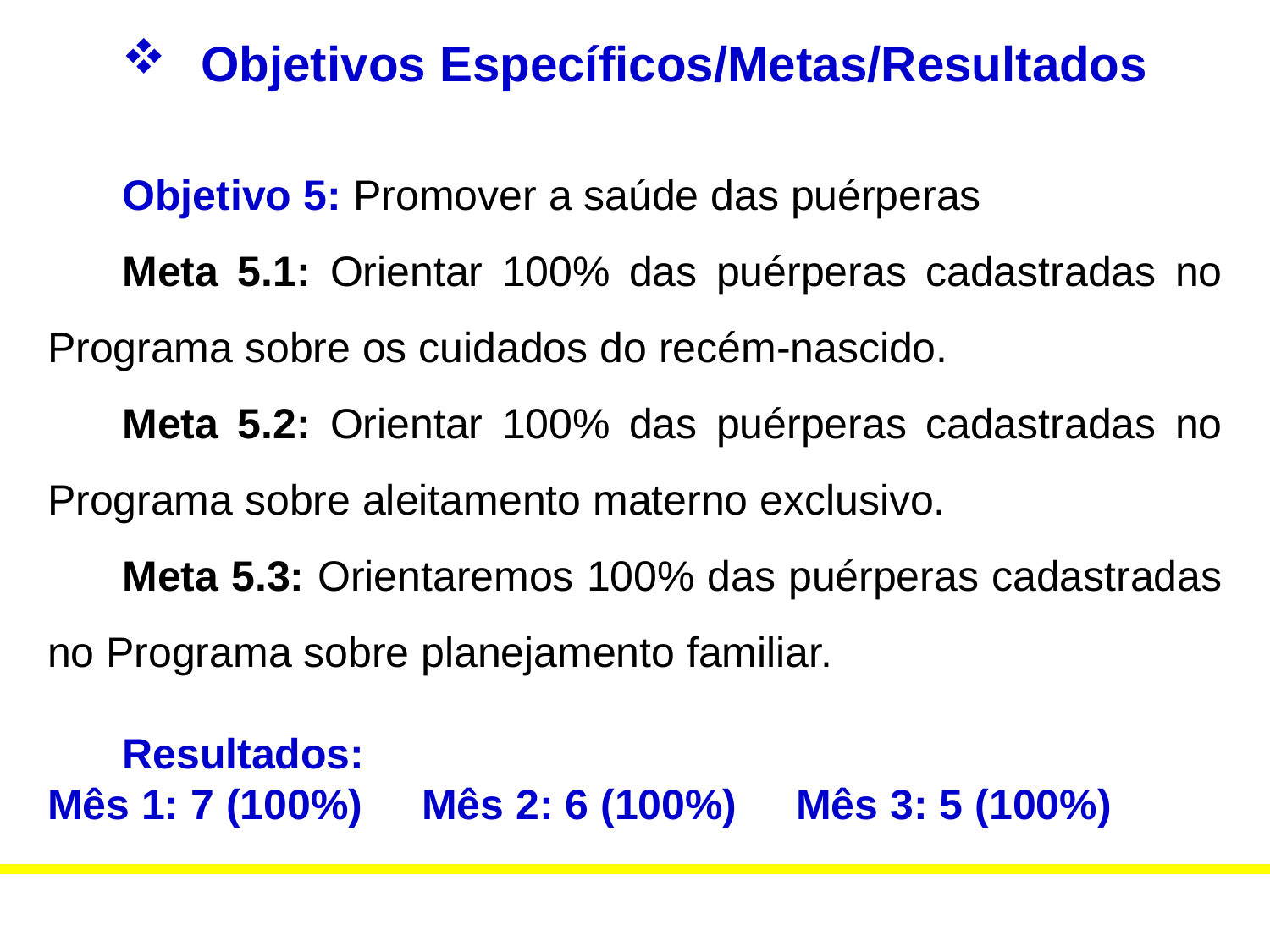

Objetivos Específicos/Metas/Resultados
Objetivo 5: Promover a saúde das puérperas
Meta 5.1: Orientar 100% das puérperas cadastradas no Programa sobre os cuidados do recém-nascido.
Meta 5.2: Orientar 100% das puérperas cadastradas no Programa sobre aleitamento materno exclusivo.
Meta 5.3: Orientaremos 100% das puérperas cadastradas no Programa sobre planejamento familiar.

Resultados:
Mês 1: 7 (100%)     Mês 2: 6 (100%)     Mês 3: 5 (100%)